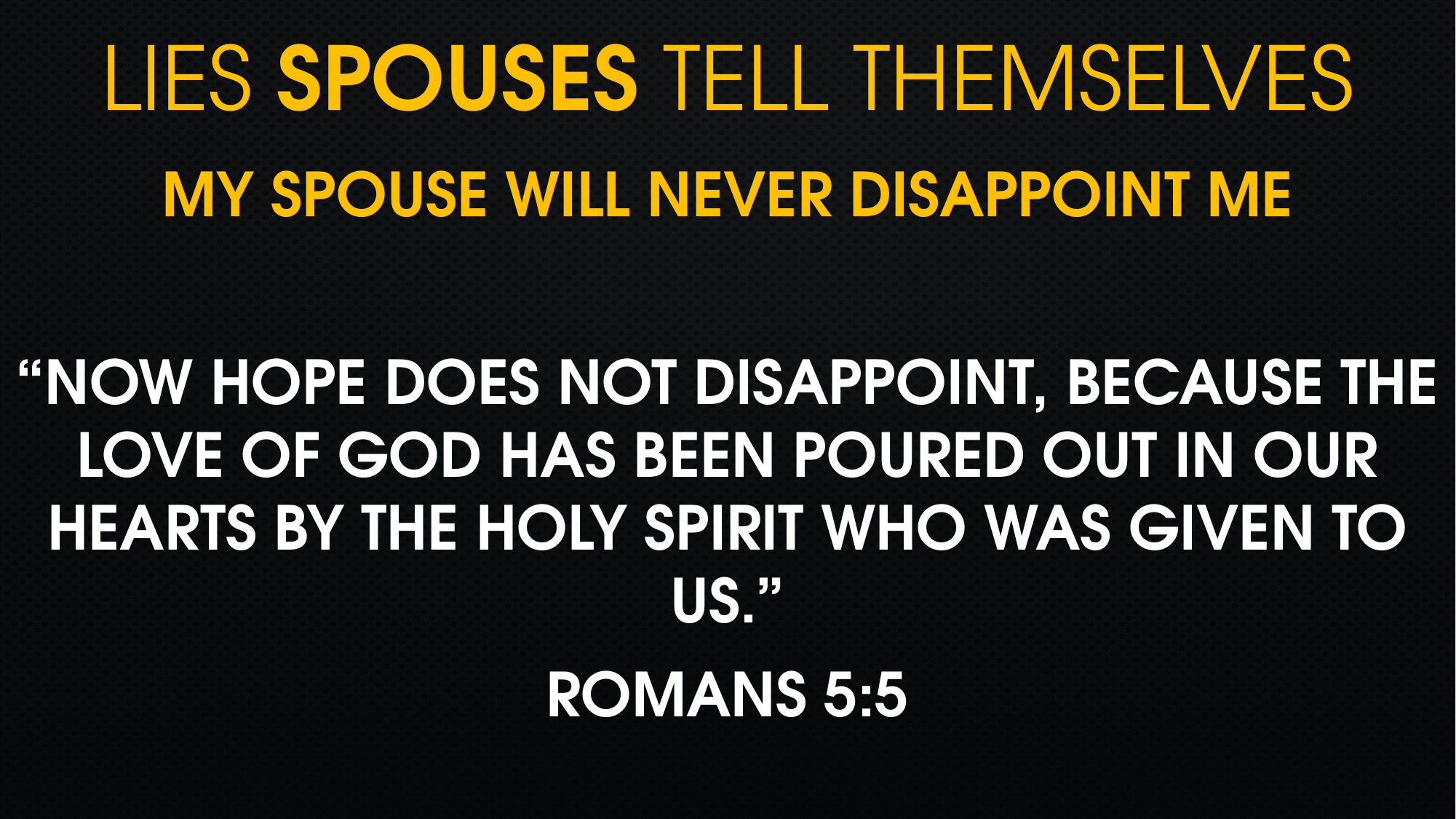

# Lies SPOUSES tell themselves
My Spouse Will Never Disappoint Me

“Now hope does not disappoint, because the love of God has been poured out in our hearts by the Holy Spirit who was given to us.”
Romans 5:5